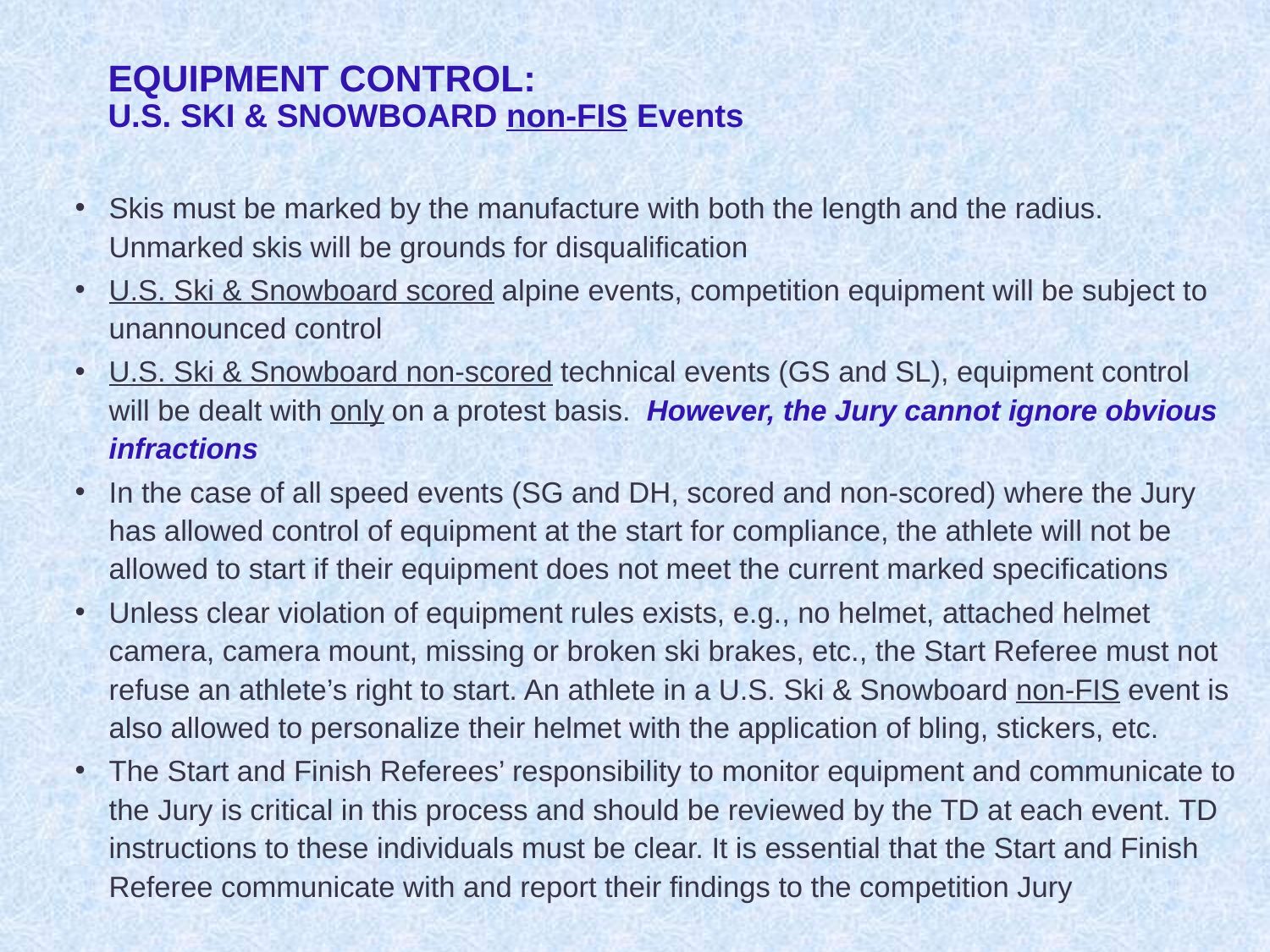

EQUIPMENT CONTROL:
U.S. Ski & Snowboard non-FIS Events
Skis must be marked by the manufacture with both the length and the radius. Unmarked skis will be grounds for disqualification
U.S. Ski & Snowboard scored alpine events, competition equipment will be subject to unannounced control
U.S. Ski & Snowboard non-scored technical events (GS and SL), equipment control will be dealt with only on a protest basis.  However, the Jury cannot ignore obvious infractions
In the case of all speed events (SG and DH, scored and non-scored) where the Jury has allowed control of equipment at the start for compliance, the athlete will not be allowed to start if their equipment does not meet the current marked specifications
Unless clear violation of equipment rules exists, e.g., no helmet, attached helmet camera, camera mount, missing or broken ski brakes, etc., the Start Referee must not refuse an athlete’s right to start. An athlete in a U.S. Ski & Snowboard non-FIS event is also allowed to personalize their helmet with the application of bling, stickers, etc.
The Start and Finish Referees’ responsibility to monitor equipment and communicate to the Jury is critical in this process and should be reviewed by the TD at each event. TD instructions to these individuals must be clear. It is essential that the Start and Finish Referee communicate with and report their findings to the competition Jury